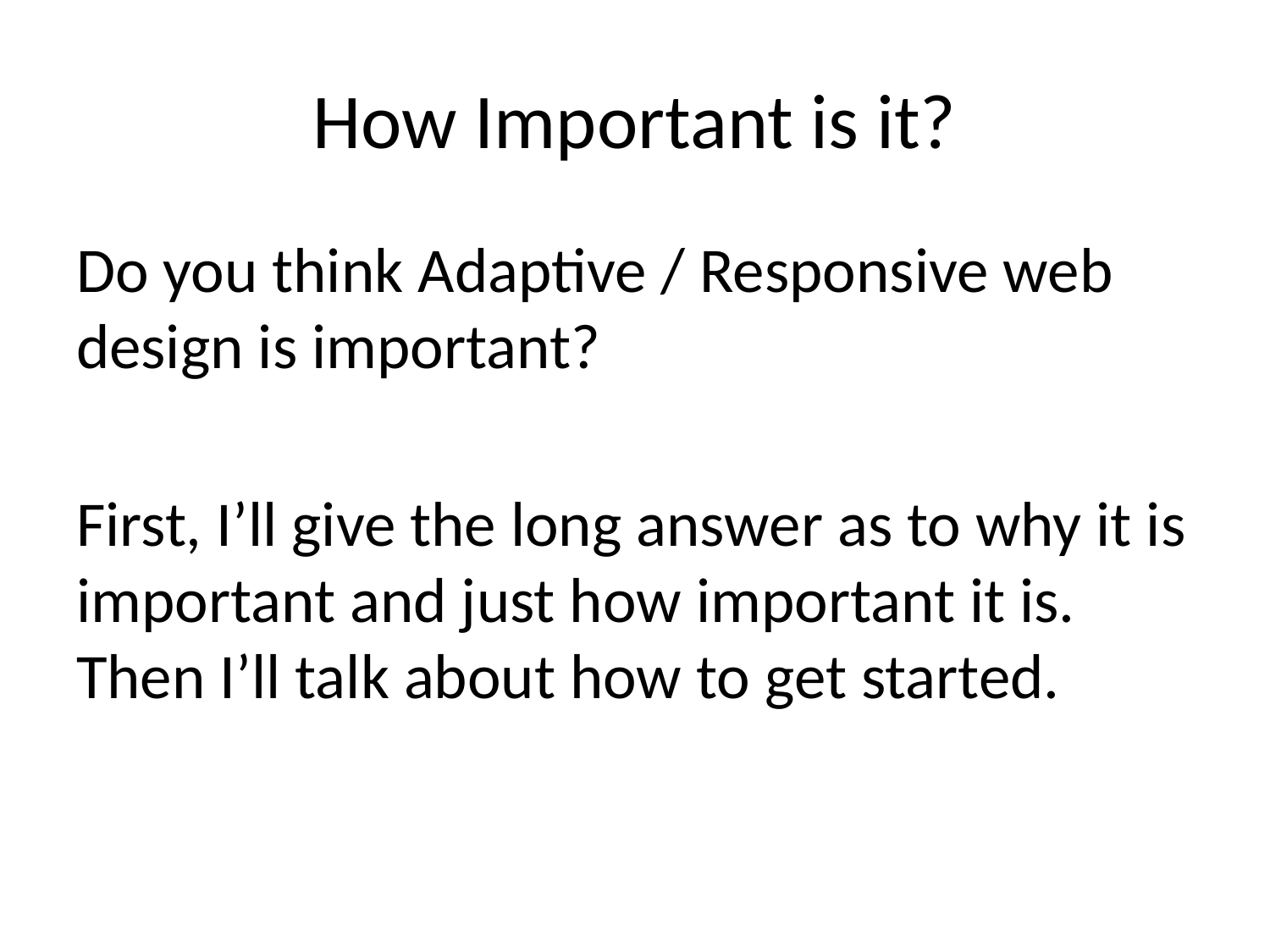

# How Important is it?
Do you think Adaptive / Responsive web design is important?

First, I’ll give the long answer as to why it is important and just how important it is.  Then I’ll talk about how to get started.